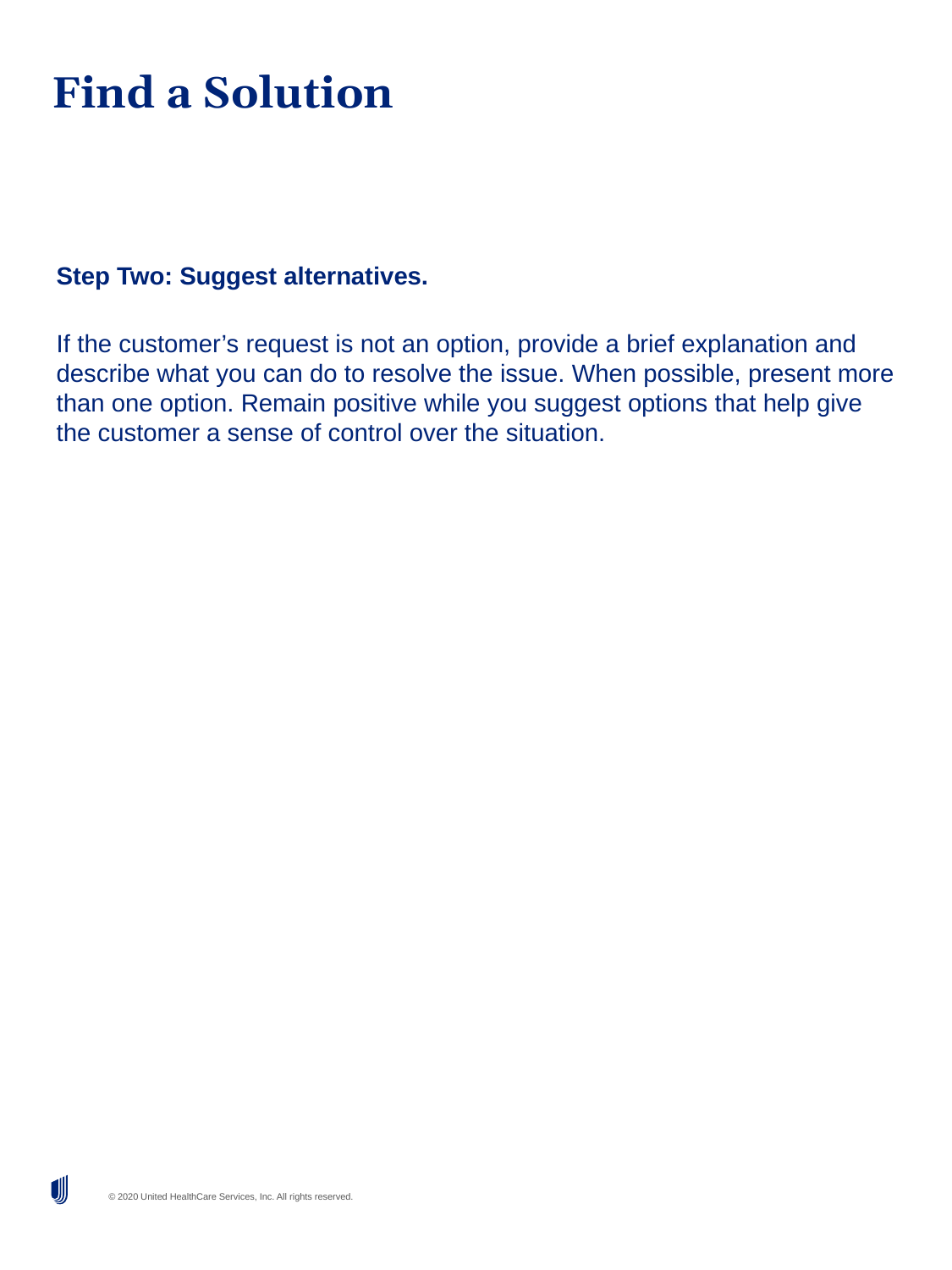

# Find a Solution
Step Two: Suggest alternatives.

If the customer’s request is not an option, provide a brief explanation and describe what you can do to resolve the issue. When possible, present more than one option. Remain positive while you suggest options that help give the customer a sense of control over the situation.